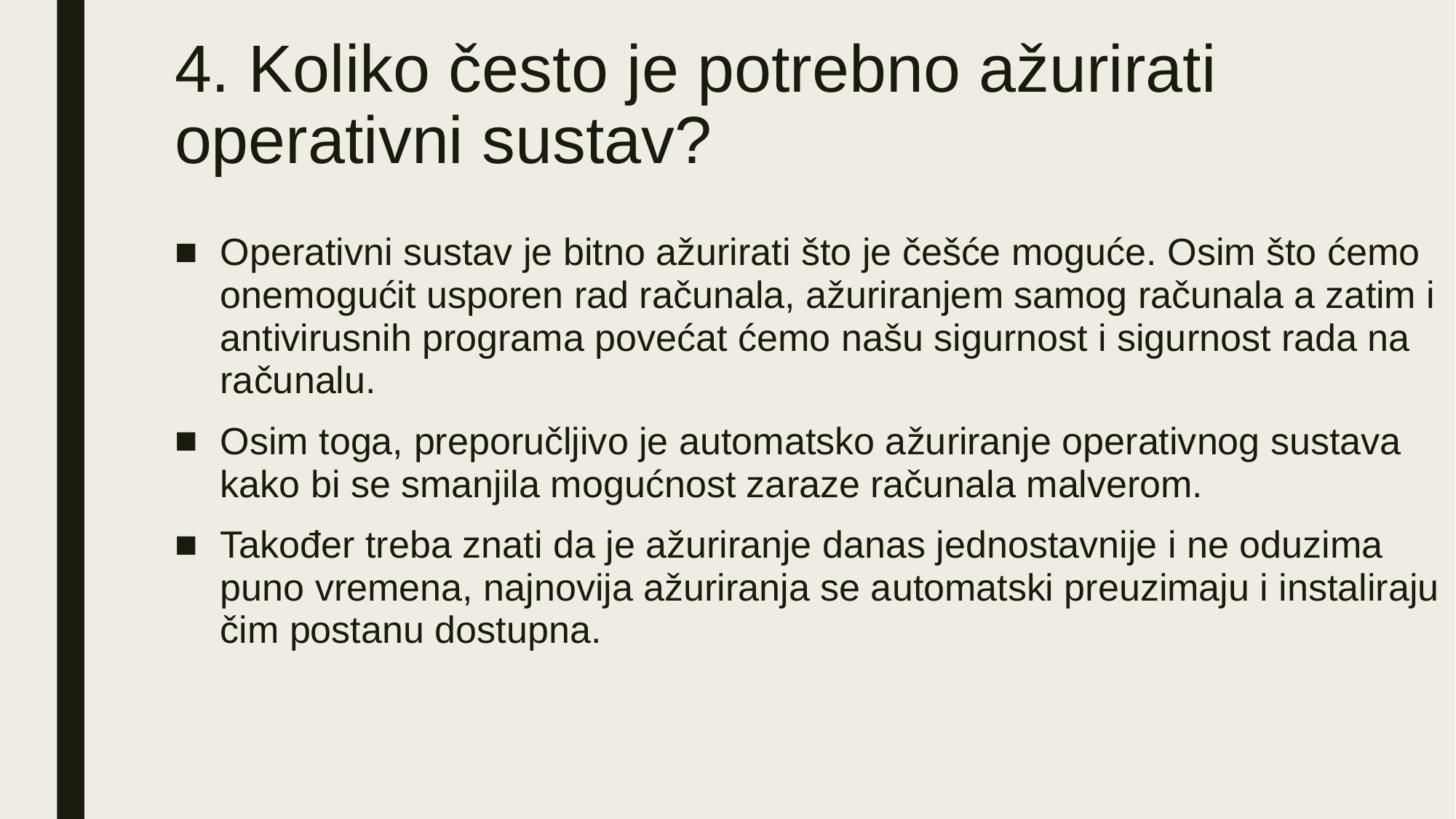

# 4. Koliko često je potrebno ažurirati operativni sustav?
Operativni sustav je bitno ažurirati što je češće moguće. Osim što ćemo onemogućit usporen rad računala, ažuriranjem samog računala a zatim i antivirusnih programa povećat ćemo našu sigurnost i sigurnost rada na računalu.
Osim toga, preporučljivo je automatsko ažuriranje operativnog sustava kako bi se smanjila mogućnost zaraze računala malverom.
Također treba znati da je ažuriranje danas jednostavnije i ne oduzima puno vremena, najnovija ažuriranja se automatski preuzimaju i instaliraju čim postanu dostupna.